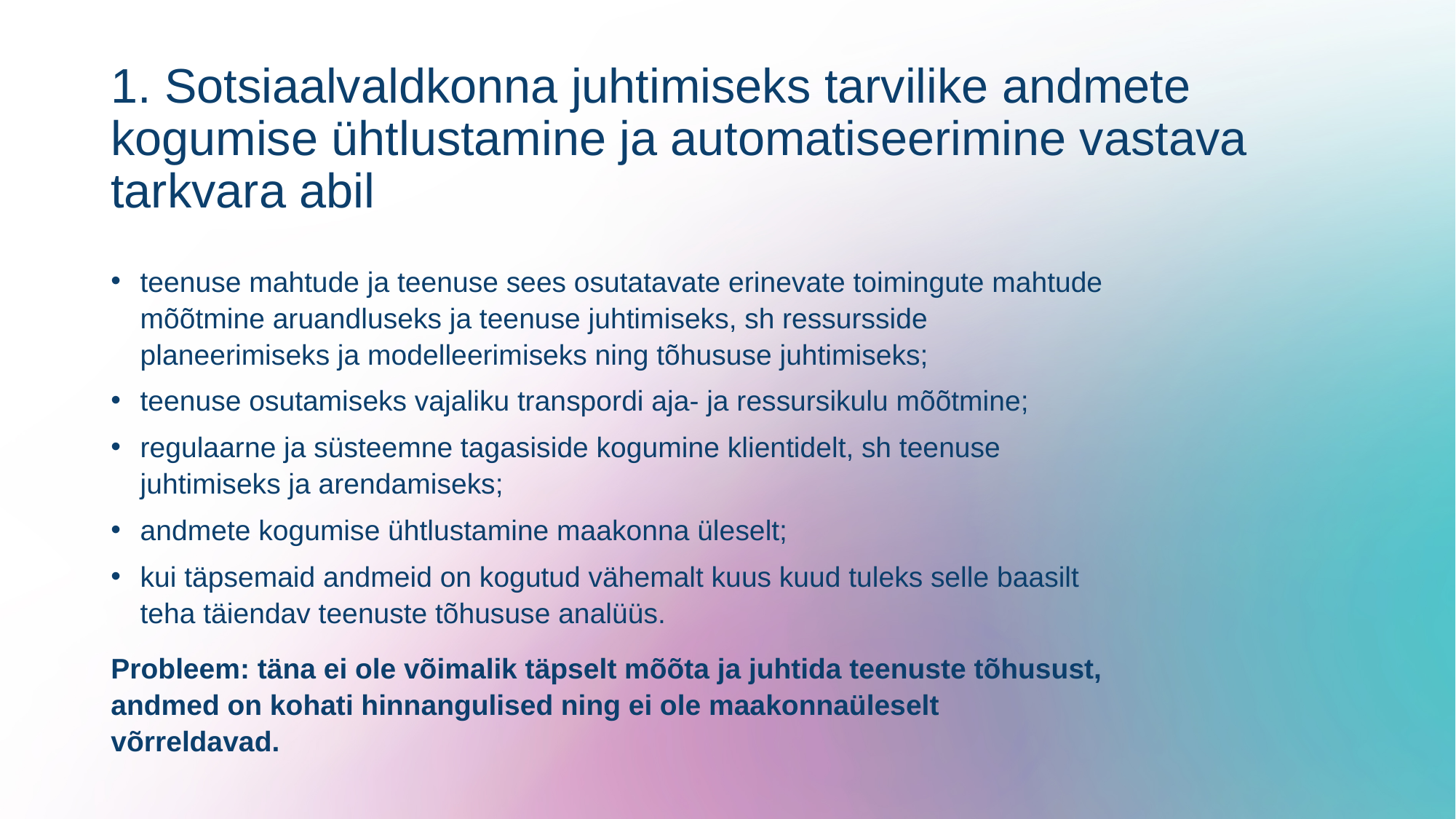

# 1. Sotsiaalvaldkonna juhtimiseks tarvilike andmete kogumise ühtlustamine ja automatiseerimine vastava tarkvara abil
teenuse mahtude ja teenuse sees osutatavate erinevate toimingute mahtude mõõtmine aruandluseks ja teenuse juhtimiseks, sh ressursside planeerimiseks ja modelleerimiseks ning tõhususe juhtimiseks;
teenuse osutamiseks vajaliku transpordi aja- ja ressursikulu mõõtmine;
regulaarne ja süsteemne tagasiside kogumine klientidelt, sh teenuse juhtimiseks ja arendamiseks;
andmete kogumise ühtlustamine maakonna üleselt;
kui täpsemaid andmeid on kogutud vähemalt kuus kuud tuleks selle baasilt teha täiendav teenuste tõhususe analüüs.
Probleem: täna ei ole võimalik täpselt mõõta ja juhtida teenuste tõhusust, andmed on kohati hinnangulised ning ei ole maakonnaüleselt võrreldavad.